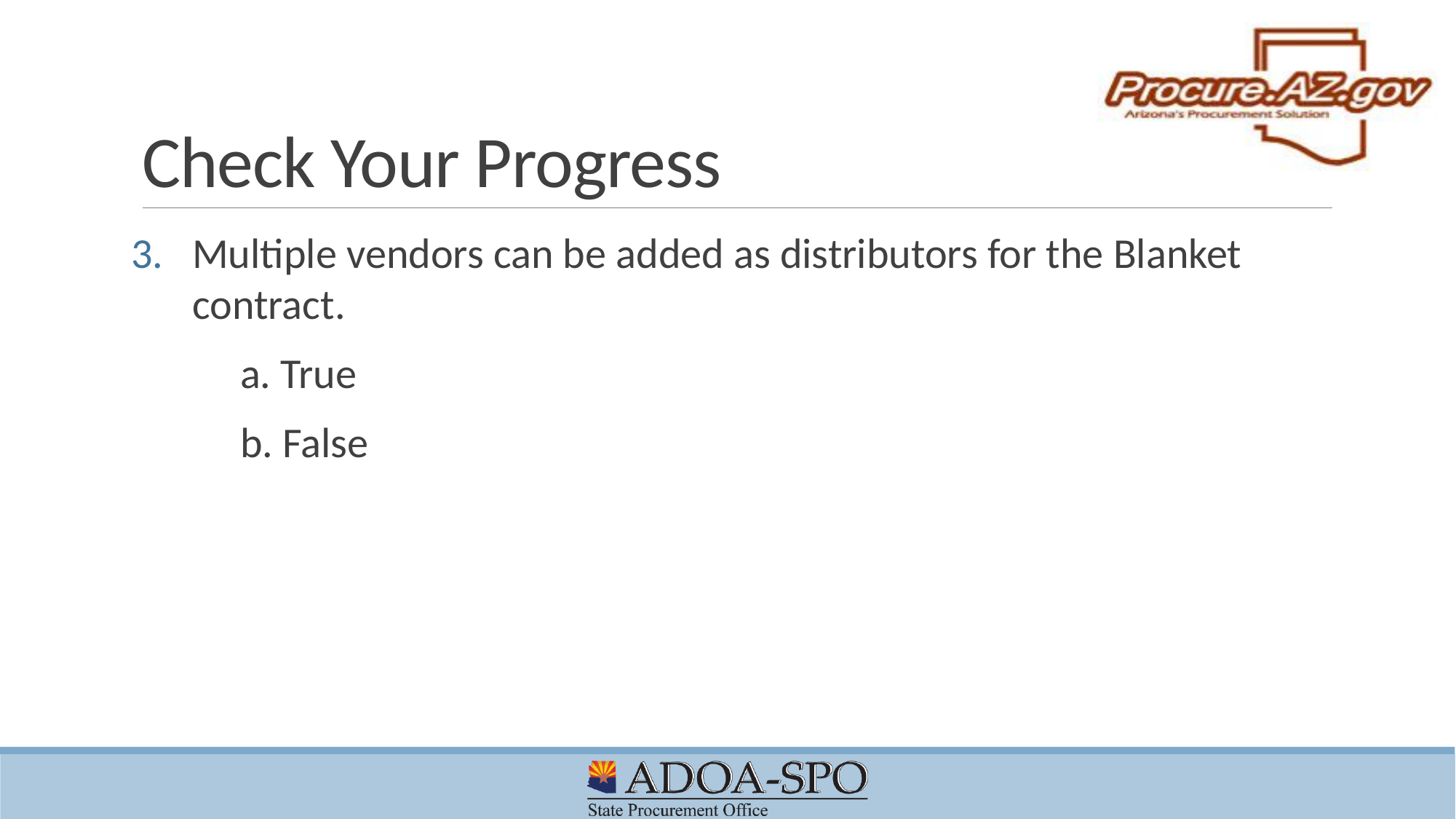

# Check Your Progress
Multiple vendors can be added as distributors for the Blanket contract.
	a. True
	b. False